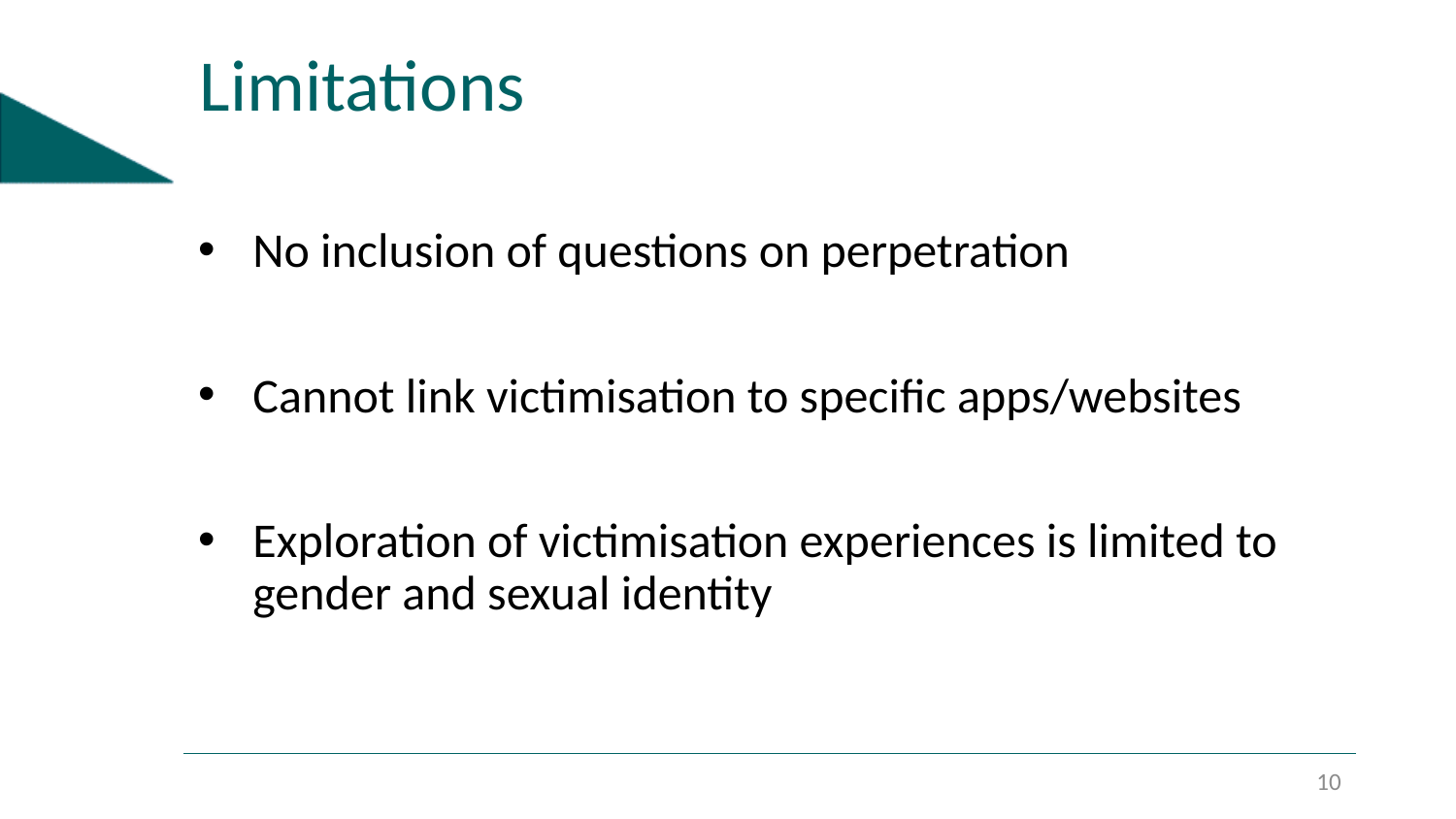

# Limitations
No inclusion of questions on perpetration

Cannot link victimisation to specific apps/websites

Exploration of victimisation experiences is limited to gender and sexual identity
10

​‌OFFICIAL‌​